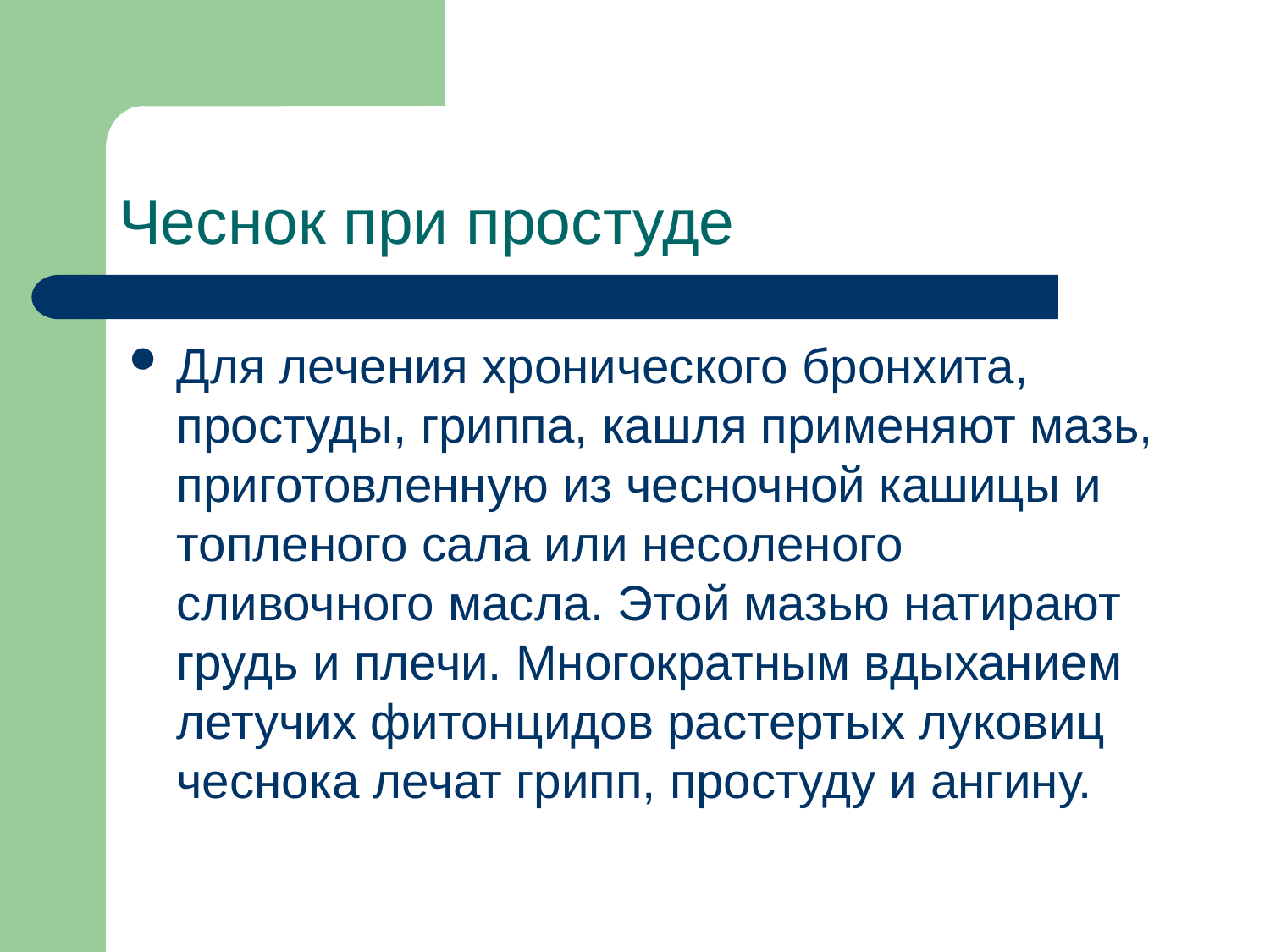

# Чеснок при простуде
Для лечения хронического бронхита, простуды, гриппа, кашля применяют мазь, приготовленную из чесночной кашицы и топленого сала или несоленого сливочного масла. Этой мазью натирают грудь и плечи. Многократным вдыханием летучих фитонцидов растертых луковиц чеснока лечат грипп, простуду и ангину.